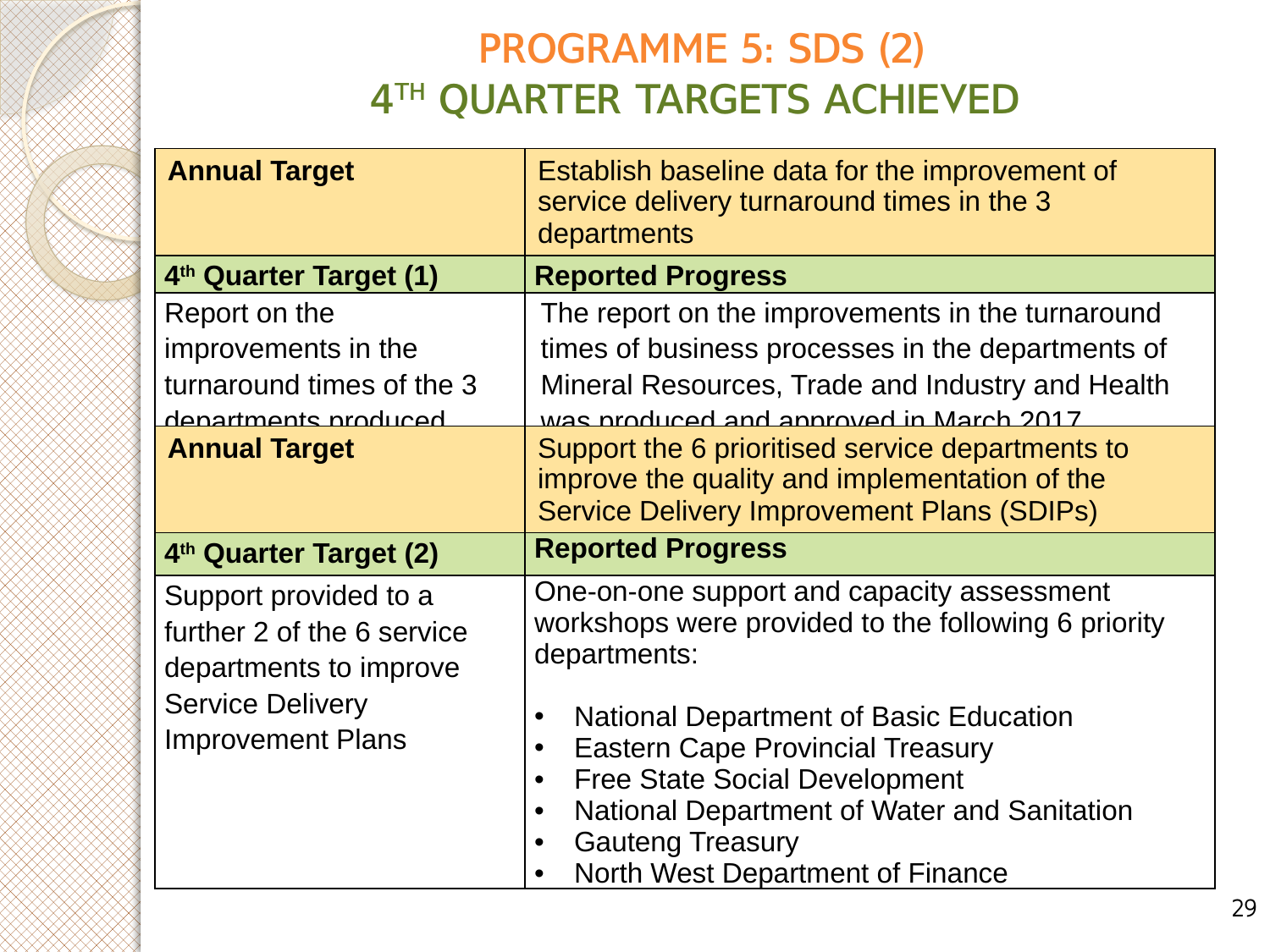

# PROGRAMME 5: SDS (2) 4TH QUARTER TARGETS ACHIEVED
| Annual Target | Establish baseline data for the improvement of service delivery turnaround times in the 3 departments |
| --- | --- |
| 4th Quarter Target (1) | Reported Progress |
| Report on the improvements in the turnaround times of the 3 departments produced | The report on the improvements in the turnaround times of business processes in the departments of Mineral Resources, Trade and Industry and Health was produced and approved in March 2017 |
| Annual Target | Support the 6 prioritised service departments to improve the quality and implementation of the Service Delivery Improvement Plans (SDIPs) |
| --- | --- |
| 4th Quarter Target (2) | Reported Progress |
| Support provided to a further 2 of the 6 service departments to improve Service Delivery Improvement Plans | One-on-one support and capacity assessment workshops were provided to the following 6 priority departments: National Department of Basic Education Eastern Cape Provincial Treasury Free State Social Development National Department of Water and Sanitation Gauteng Treasury North West Department of Finance |
29